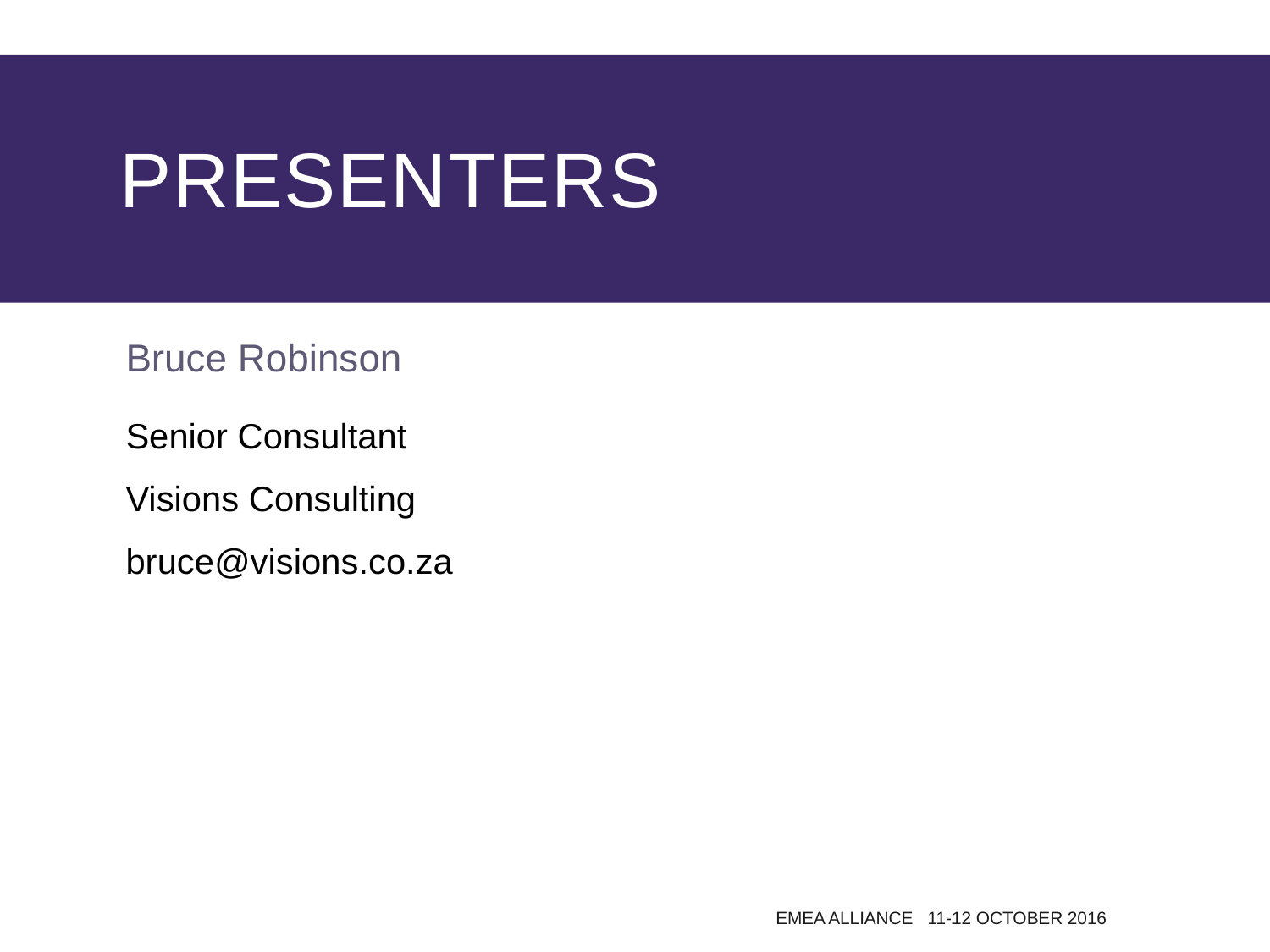

# presenters
Bruce Robinson
Senior Consultant
Visions Consulting
bruce@visions.co.za

EMEA Alliance   11-12 October 2016